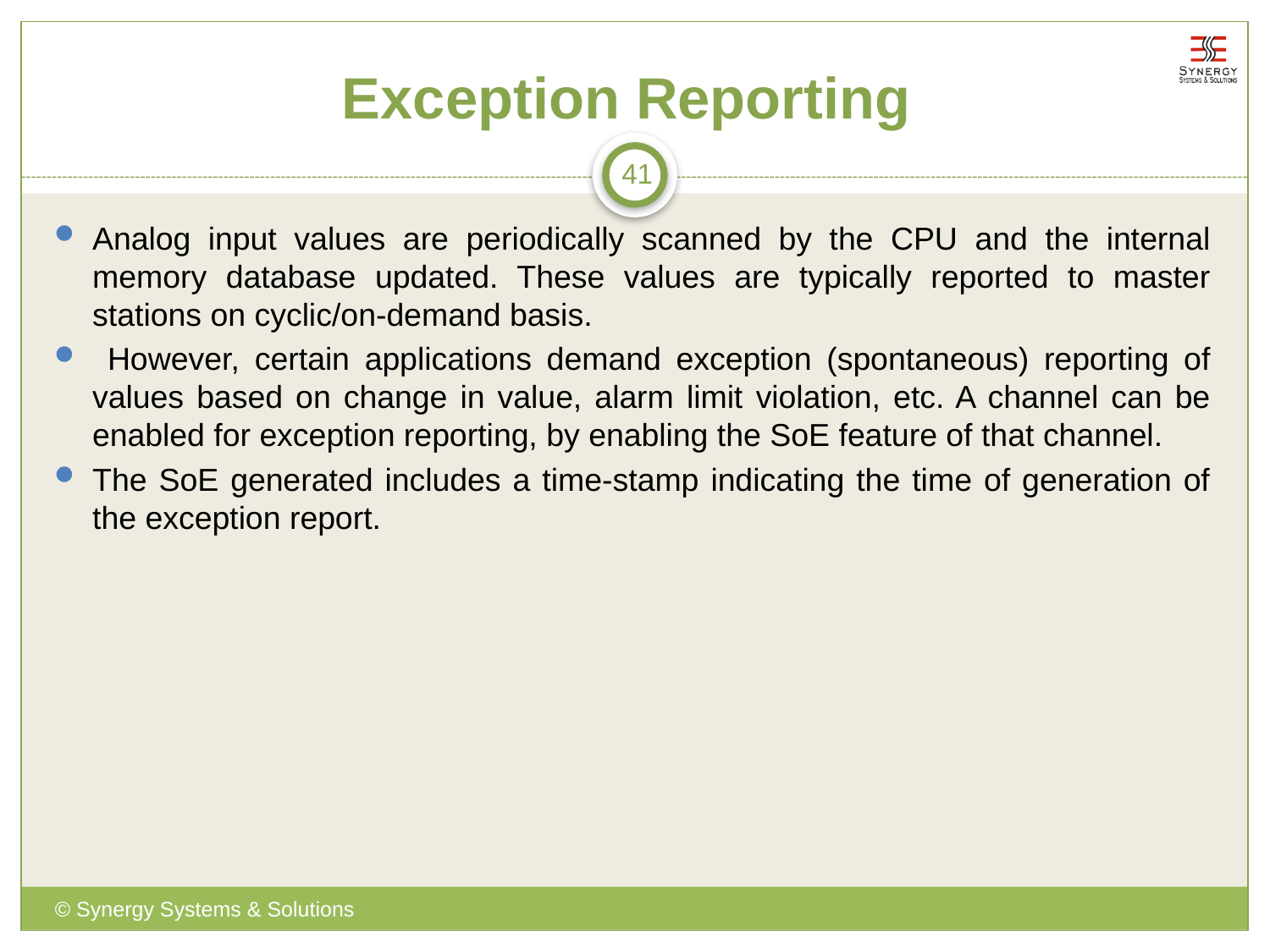

# Exception Reporting
41
Analog input values are periodically scanned by the CPU and the internal memory database updated. These values are typically reported to master stations on cyclic/on-demand basis.
 However, certain applications demand exception (spontaneous) reporting of values based on change in value, alarm limit violation, etc. A channel can be enabled for exception reporting, by enabling the SoE feature of that channel.
The SoE generated includes a time-stamp indicating the time of generation of the exception report.

© Synergy Systems & Solutions